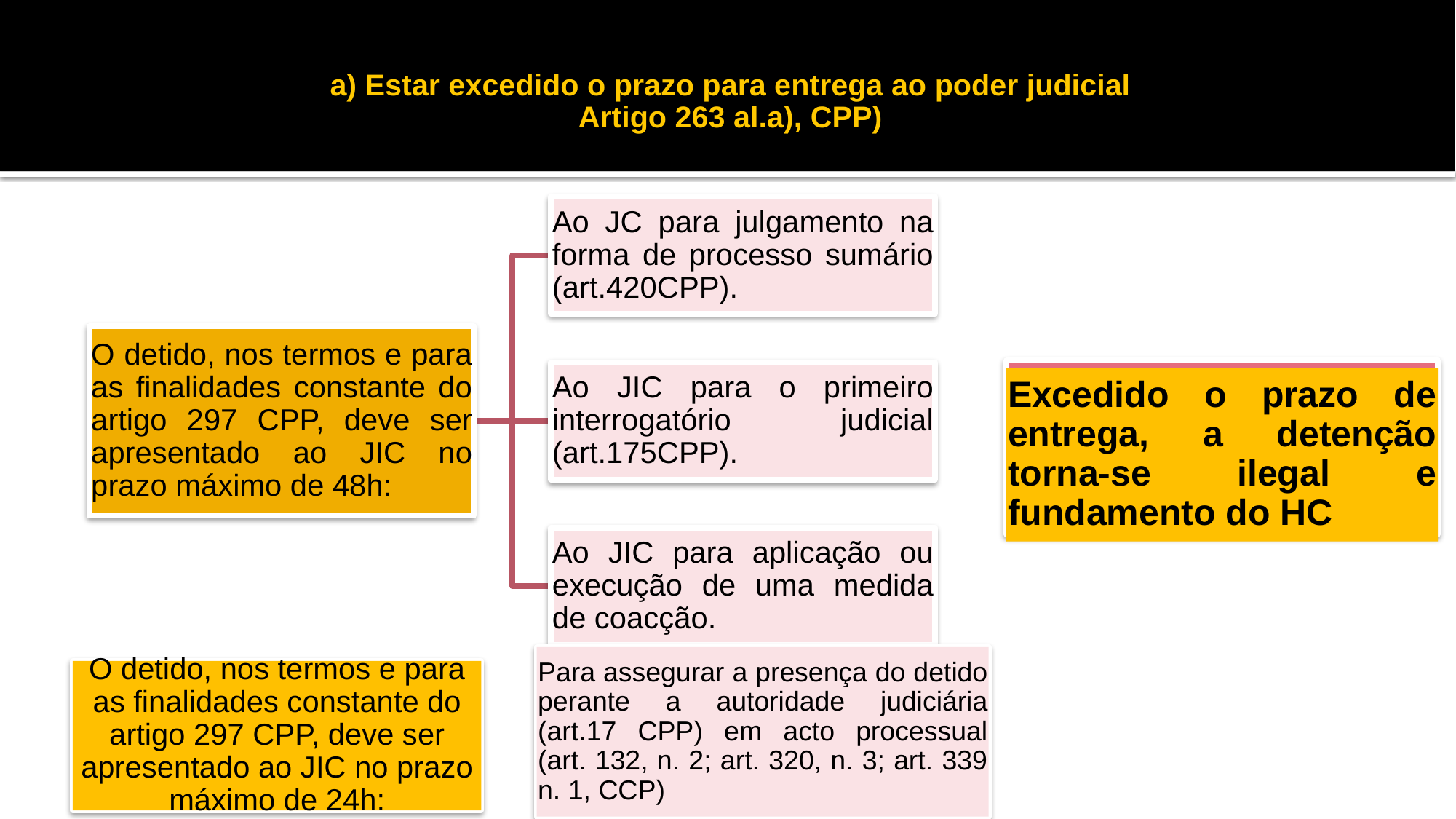

# a) Estar excedido o prazo para entrega ao poder judicial Artigo 263 al.a), CPP)
O detido, nos termos e para as finalidades constante do artigo 297 CPP, deve ser apresentado ao JIC no prazo máximo de 48h:
Ao JC para julgamento na forma de processo sumário (art.420CPP).
Ao JIC para o primeiro interrogatório judicial (art.175CPP).
Ao JIC para aplicação ou execução de uma medida de coacção.

Excedido o prazo de entrega, a detenção torna-se ilegal e fundamento do HC

Para assegurar a presença do detido perante a autoridade judiciária (art.17 CPP) em acto processual (art. 132, n. 2; art. 320, n. 3; art. 339 n. 1, CCP)

O detido, nos termos e para as finalidades constante do artigo 297 CPP, deve ser apresentado ao JIC no prazo máximo de 24h: